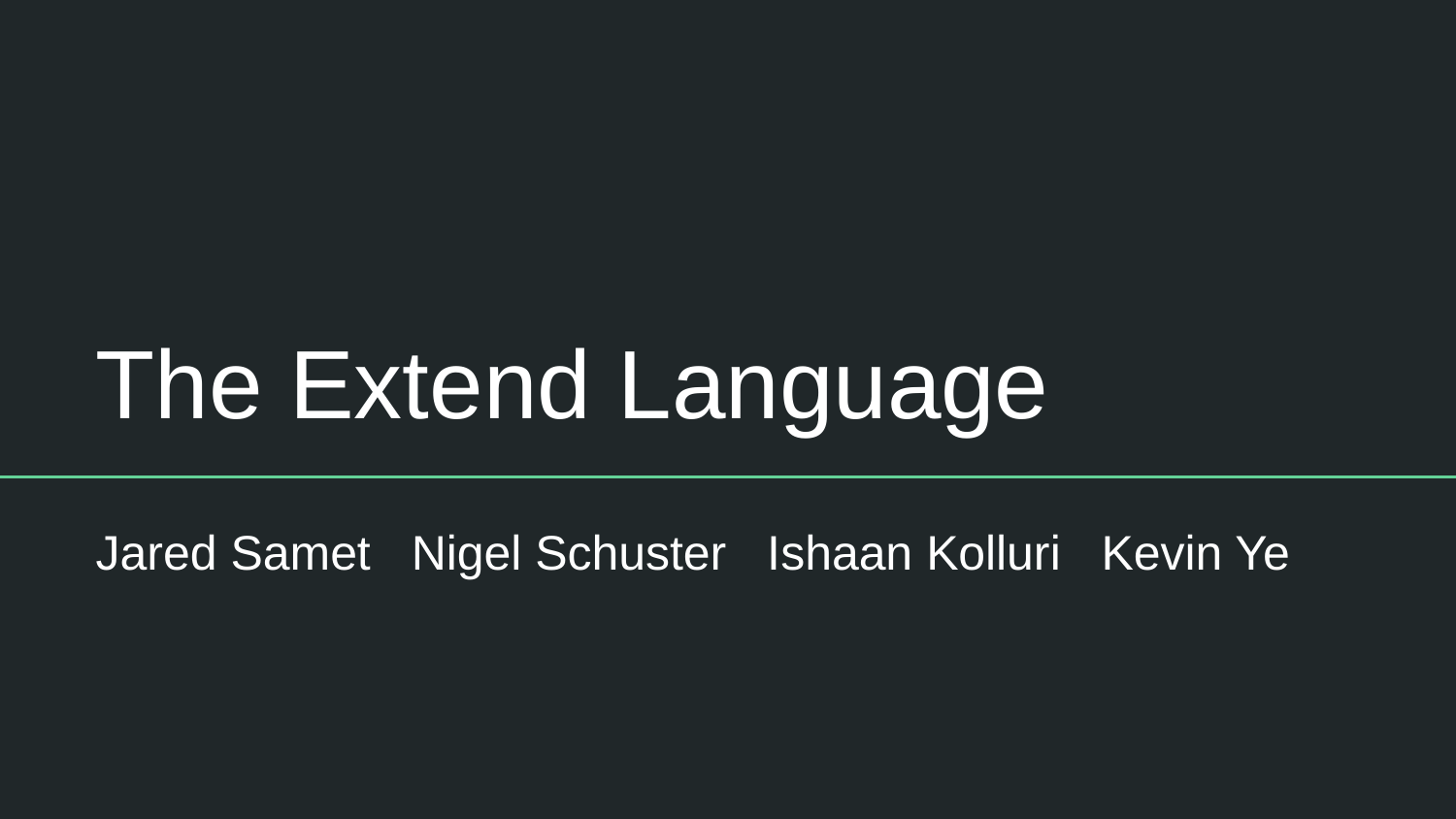

# The Extend Language
Jared Samet   Nigel Schuster   Ishaan Kolluri   Kevin Ye